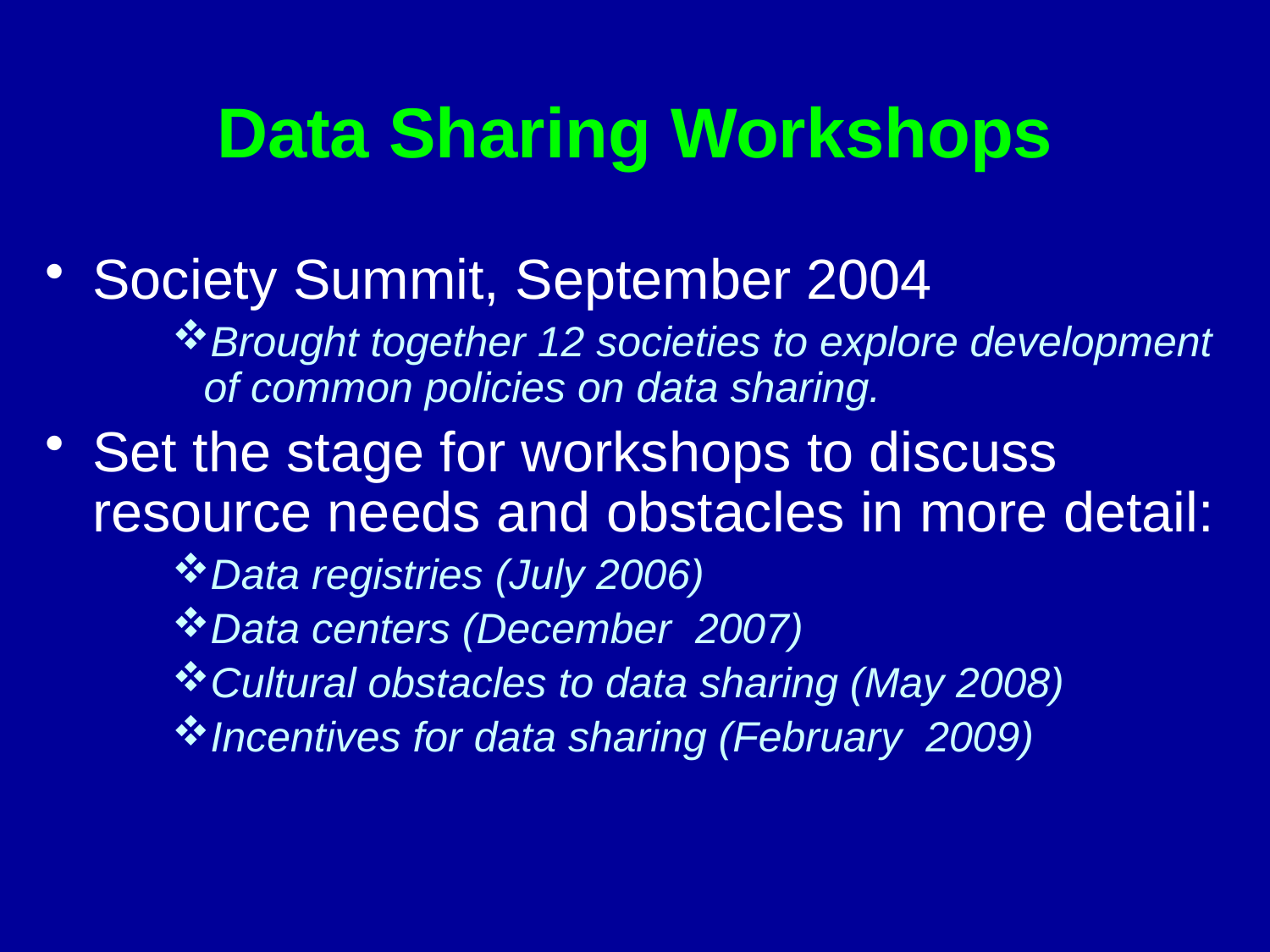

# Data Sharing Workshops
Society Summit, September 2004
Brought together 12 societies to explore development of common policies on data sharing.
Set the stage for workshops to discuss resource needs and obstacles in more detail:
Data registries (July 2006)
Data centers (December  2007)
Cultural obstacles to data sharing (May 2008)
Incentives for data sharing (February  2009)